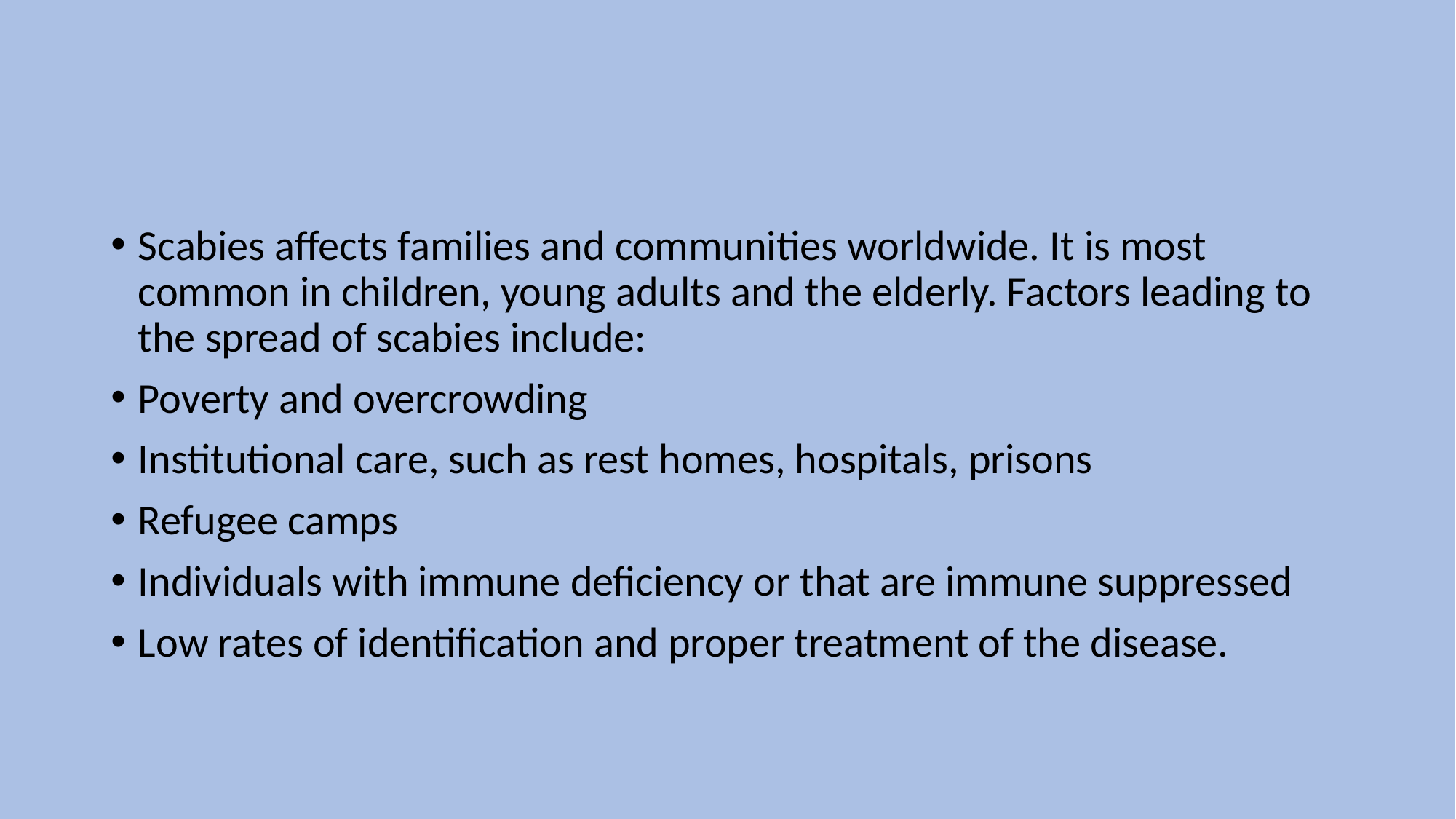

Scabies affects families and communities worldwide. It is most common in children, young adults and the elderly. Factors leading to the spread of scabies include:
Poverty and overcrowding
Institutional care, such as rest homes, hospitals, prisons
Refugee camps
Individuals with immune deficiency or that are immune suppressed
Low rates of identification and proper treatment of the disease.